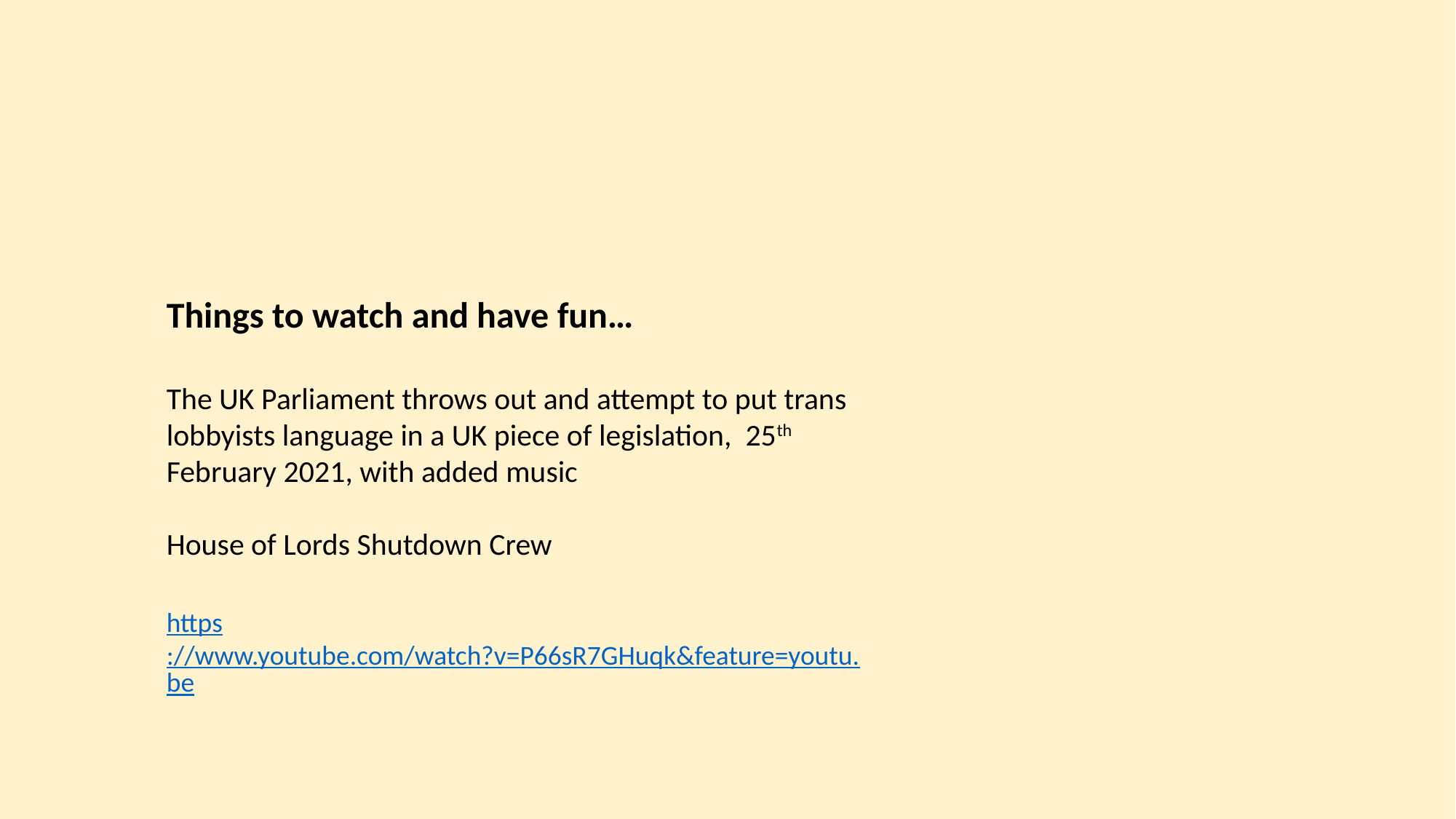

Things to watch and have fun…

The UK Parliament throws out and attempt to put trans lobbyists language in a UK piece of legislation,  25th February 2021, with added music

House of Lords Shutdown Crew

https://www.youtube.com/watch?v=P66sR7GHuqk&feature=youtu.be